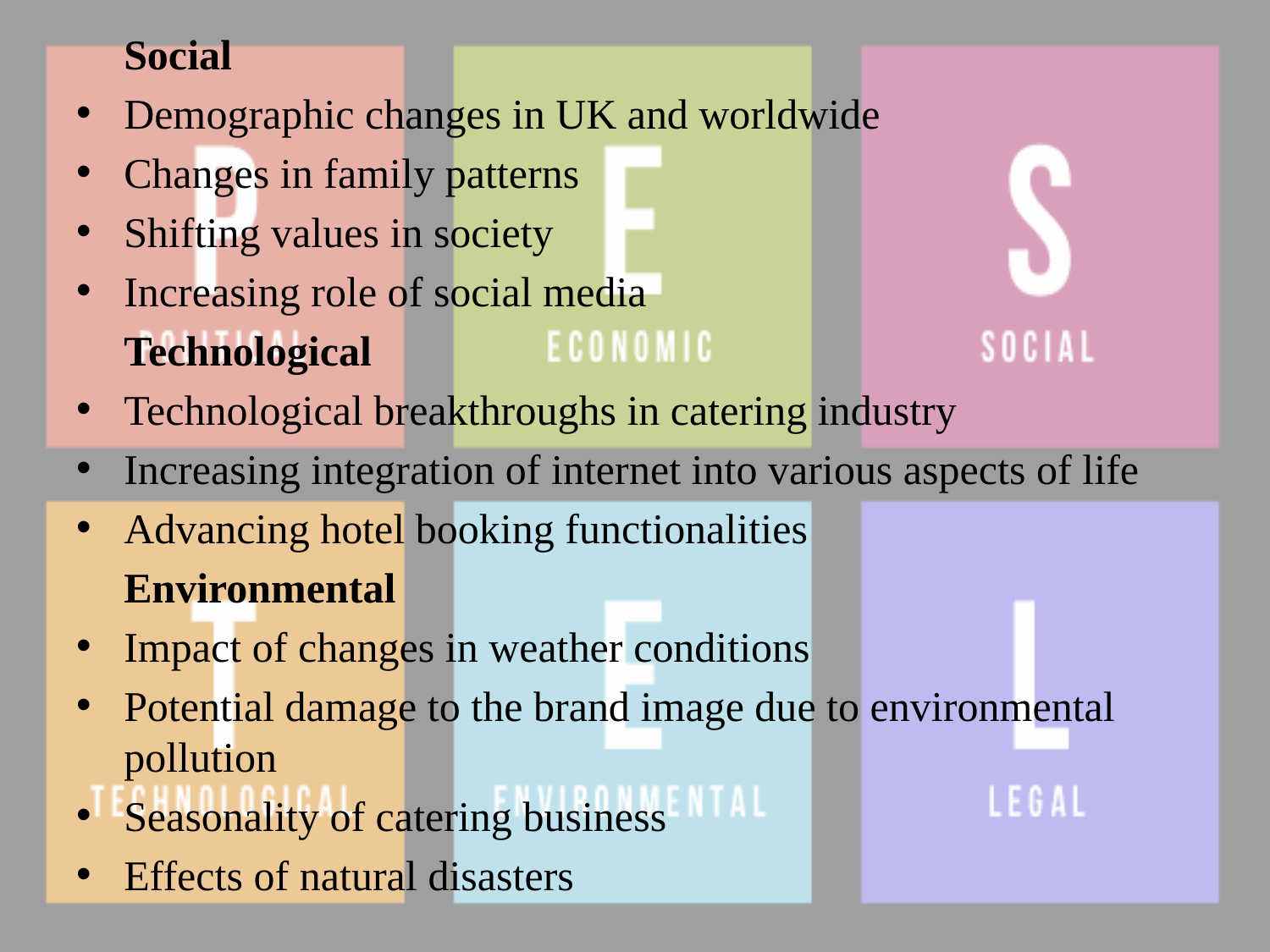

Social
Demographic changes in UK and worldwide
Changes in family patterns
Shifting values in society
Increasing role of social media
	Technological
Technological breakthroughs in catering industry
Increasing integration of internet into various aspects of life
Advancing hotel booking functionalities
	Environmental
Impact of changes in weather conditions
Potential damage to the brand image due to environmental pollution
Seasonality of catering business
Effects of natural disasters
#